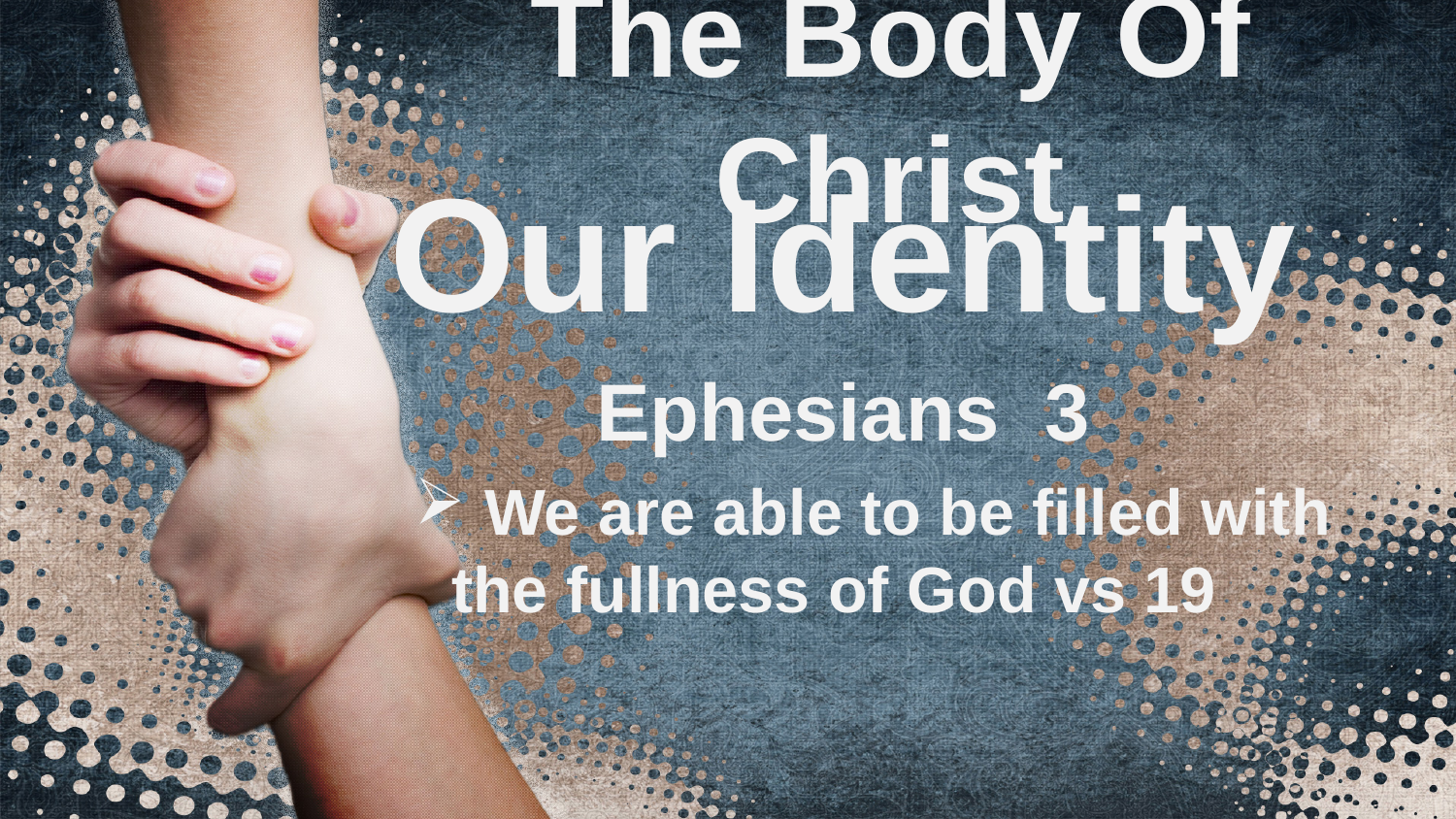

# The Body Of Christ
Our Identity
Ephesians  3
 We are able to be filled with the fullness of God vs 19